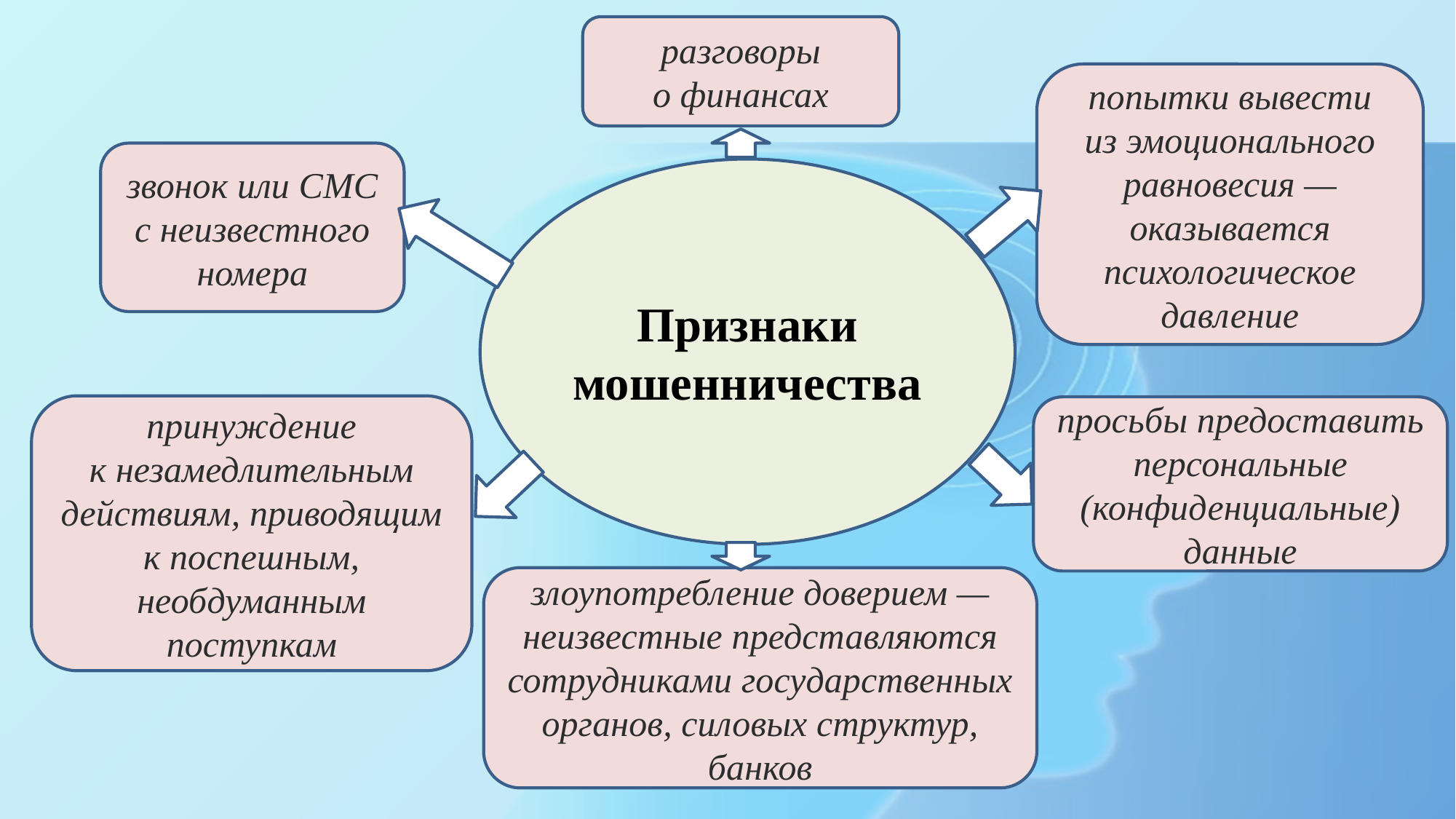

разговоры о финансах
попытки вывести из эмоционального равновесия — оказывается психологическое давление

звонок или СМС с неизвестного номера
Признаки мошенничества

принуждение к незамедлительным действиям, приводящим к поспешным, необдуманным поступкам
просьбы предоставить персональные (конфиденциальные) данные

злоупотребление доверием — неизвестные представляются сотрудниками государственных органов, силовых структур, банков